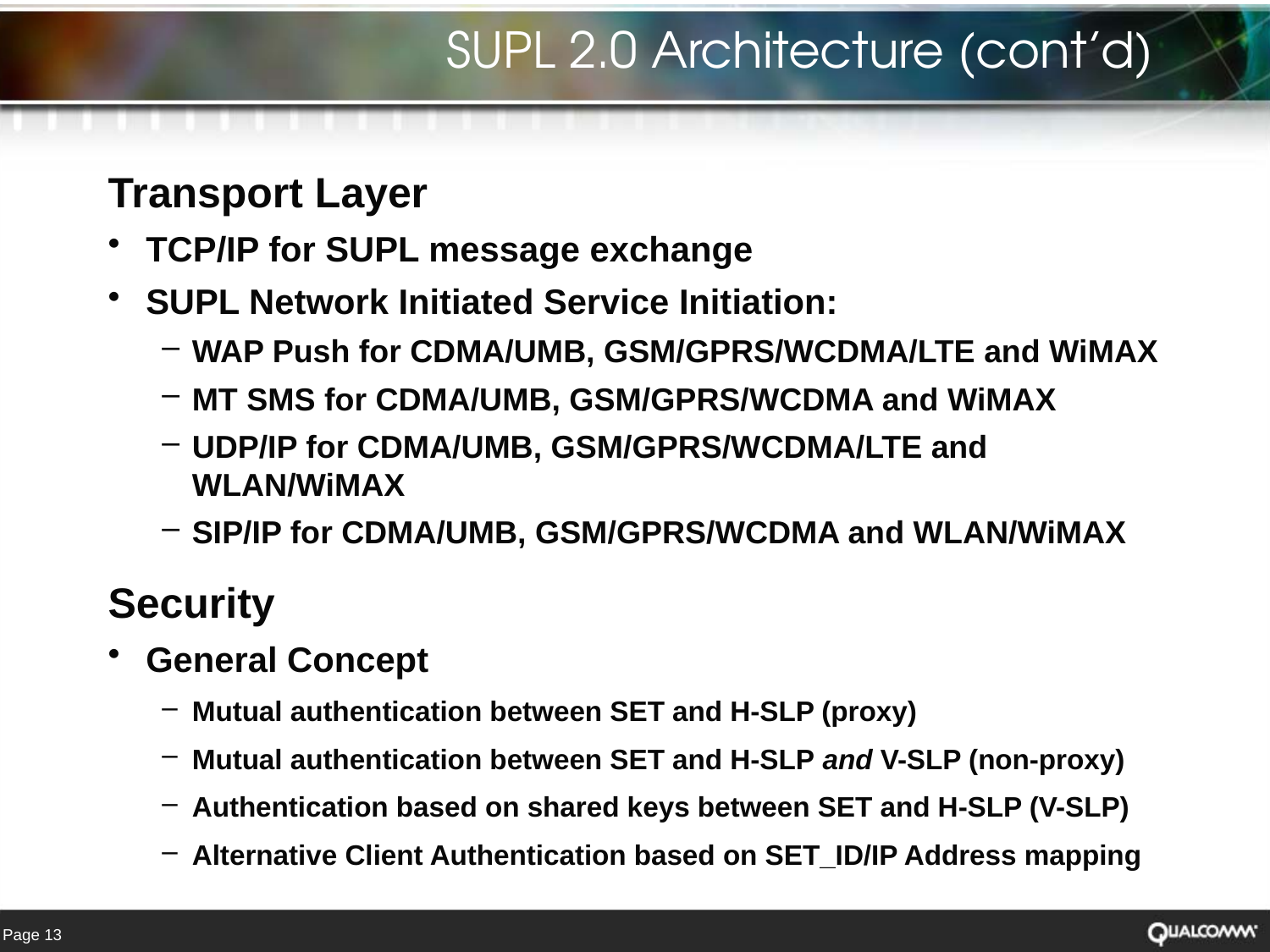

# SUPL 2.0 Architecture (cont’d)
Transport Layer
TCP/IP for SUPL message exchange
SUPL Network Initiated Service Initiation:
WAP Push for CDMA/UMB, GSM/GPRS/WCDMA/LTE and WiMAX
MT SMS for CDMA/UMB, GSM/GPRS/WCDMA and WiMAX
UDP/IP for CDMA/UMB, GSM/GPRS/WCDMA/LTE and WLAN/WiMAX
SIP/IP for CDMA/UMB, GSM/GPRS/WCDMA and WLAN/WiMAX
Security
General Concept
Mutual authentication between SET and H-SLP (proxy)
Mutual authentication between SET and H-SLP and V-SLP (non-proxy)
Authentication based on shared keys between SET and H-SLP (V-SLP)
Alternative Client Authentication based on SET_ID/IP Address mapping